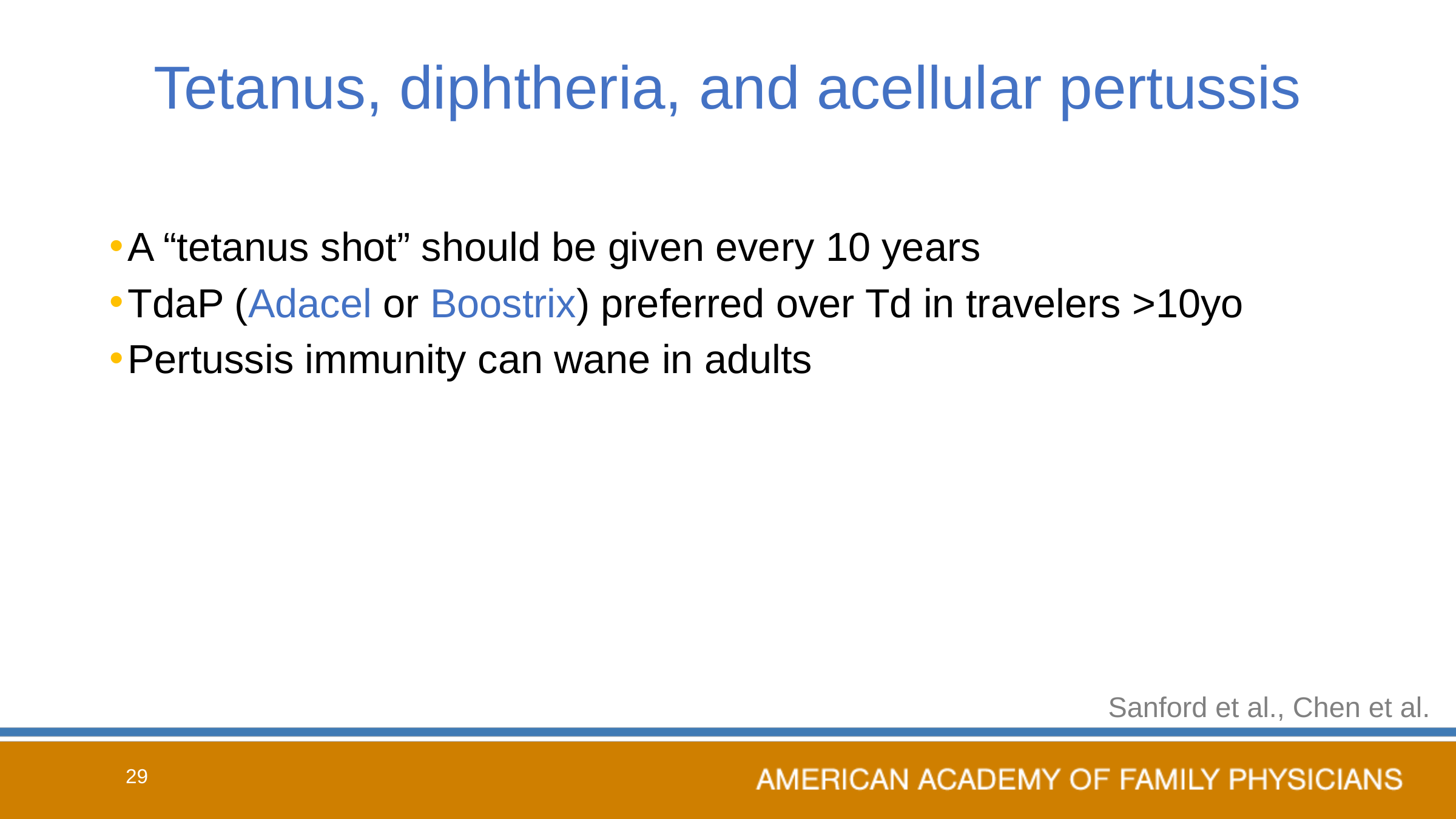

# Tetanus, diphtheria, and acellular pertussis
A “tetanus shot” should be given every 10 years
TdaP (Adacel or Boostrix) preferred over Td in travelers >10yo
Pertussis immunity can wane in adults
Sanford et al., Chen et al.
29